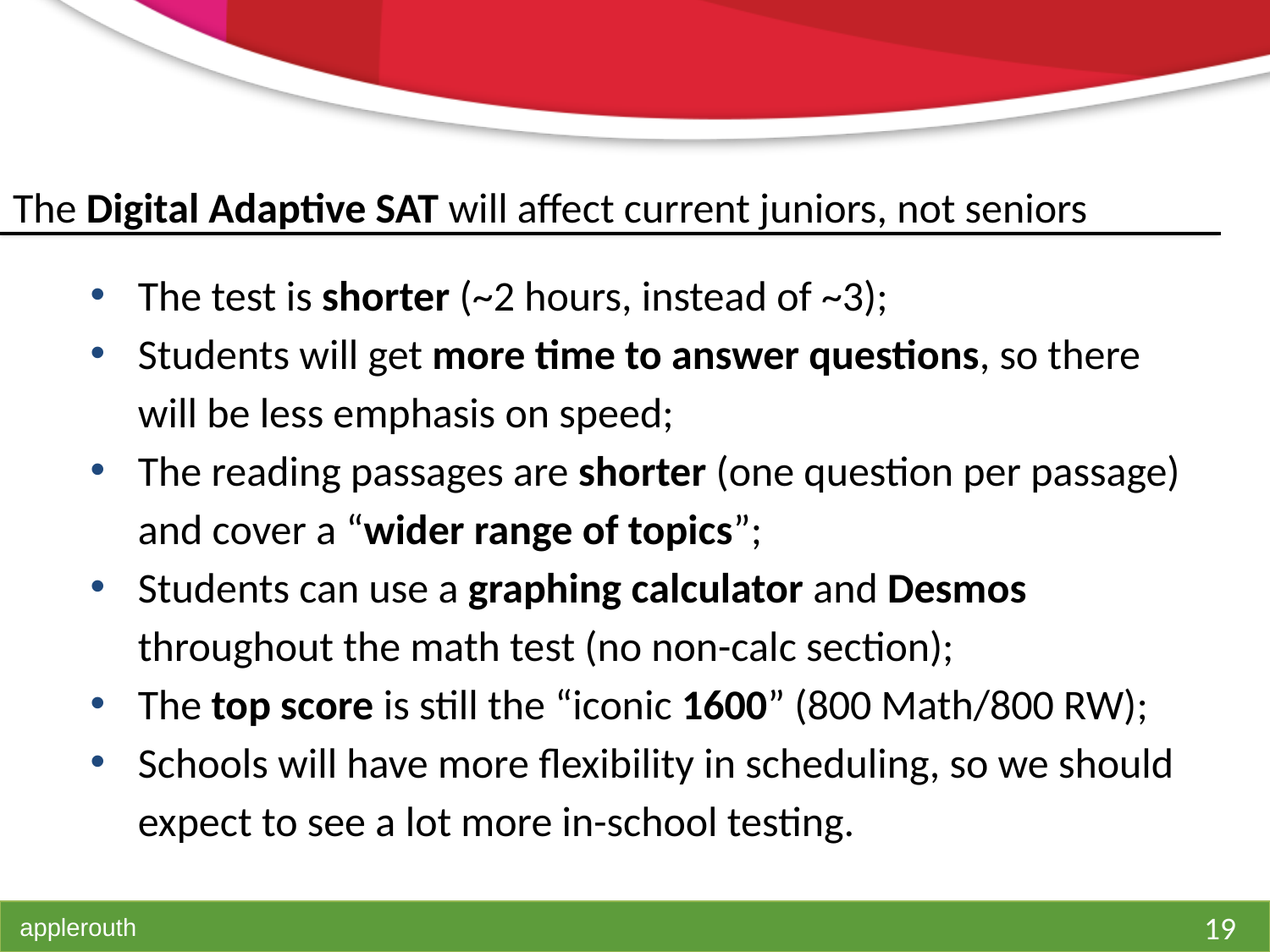

# The Digital Adaptive SAT will affect current juniors, not seniors
The test is shorter (~2 hours, instead of ~3);
Students will get more time to answer questions, so there will be less emphasis on speed;
The reading passages are shorter (one question per passage) and cover a “wider range of topics”;
Students can use a graphing calculator and Desmos throughout the math test (no non-calc section);
The top score is still the “iconic 1600” (800 Math/800 RW);
Schools will have more flexibility in scheduling, so we should expect to see a lot more in-school testing.